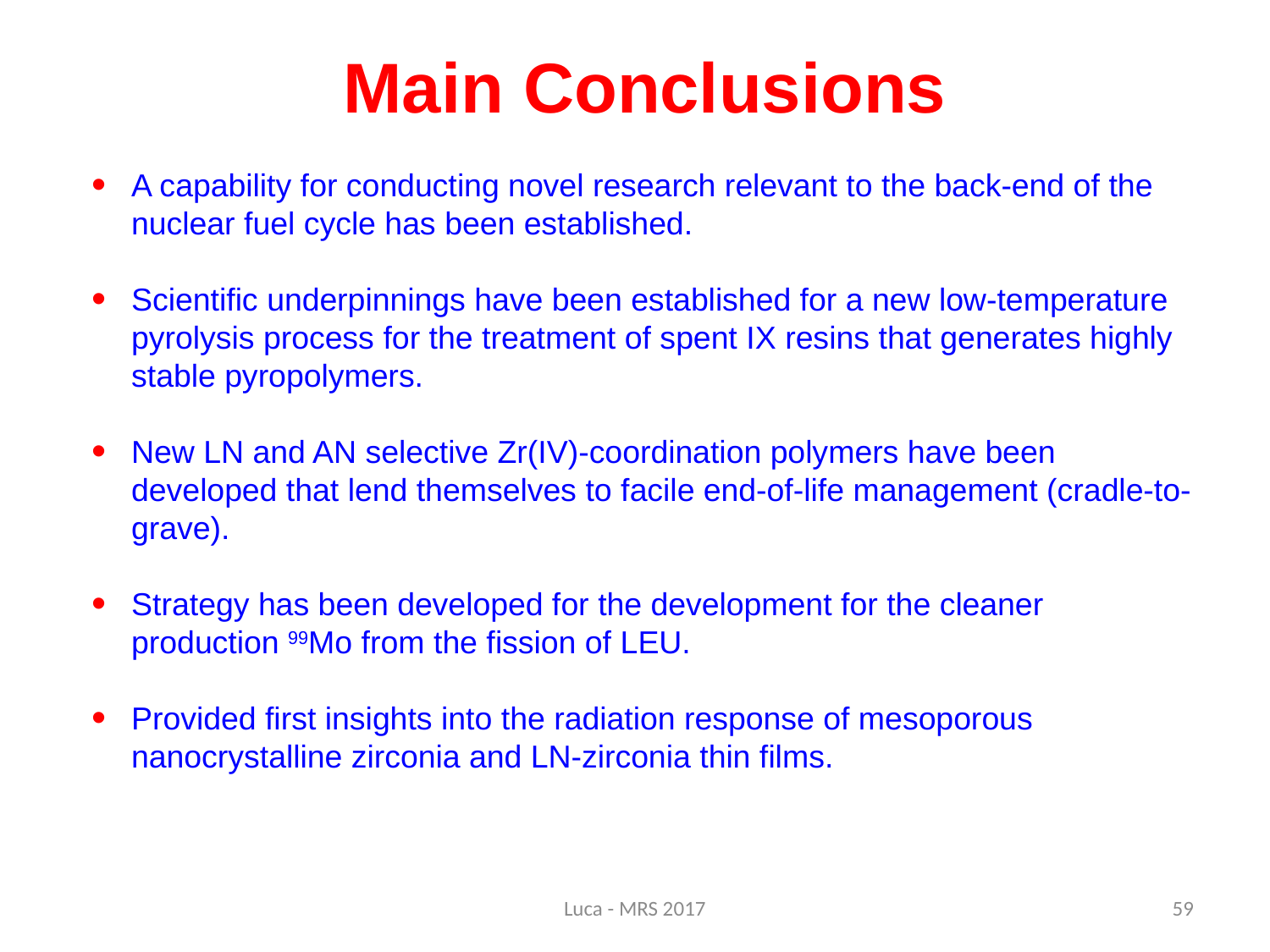

Main Conclusions

A capability for conducting novel research relevant to the back-end of the nuclear fuel cycle has been established.

Scientific underpinnings have been established for a new low-temperature pyrolysis process for the treatment of spent IX resins that generates highly stable pyropolymers.

New LN and AN selective Zr(IV)-coordination polymers have been developed that lend themselves to facile end-of-life management (cradle-to-grave).

Strategy has been developed for the development for the cleaner production 99Mo from the fission of LEU.

Provided first insights into the radiation response of mesoporous nanocrystalline zirconia and LN-zirconia thin films.
Luca - MRS 2017
59